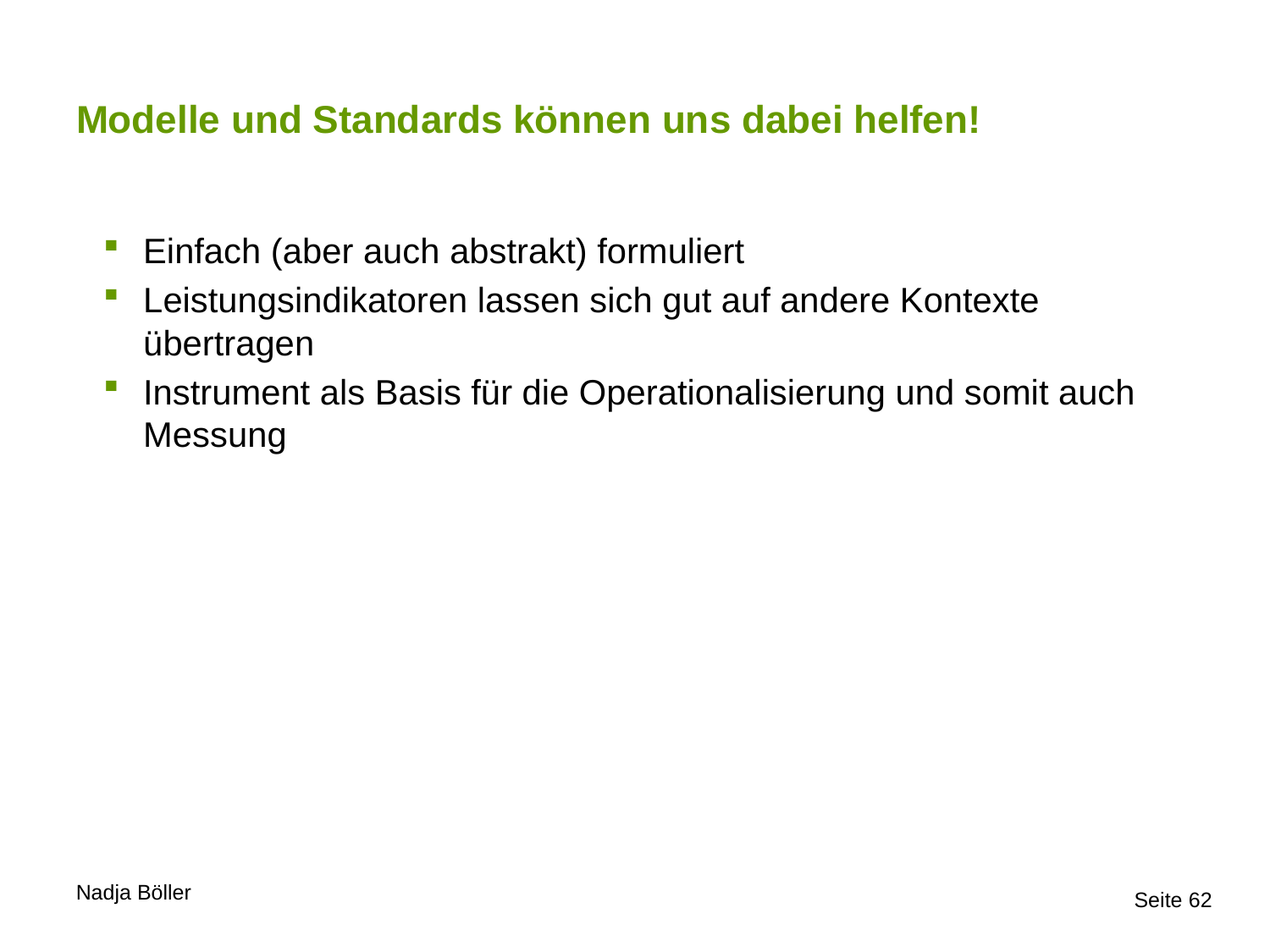

# Modelle und Standards können uns dabei helfen!
Einfach (aber auch abstrakt) formuliert
Leistungsindikatoren lassen sich gut auf andere Kontexte übertragen
Instrument als Basis für die Operationalisierung und somit auch Messung

Seite 62